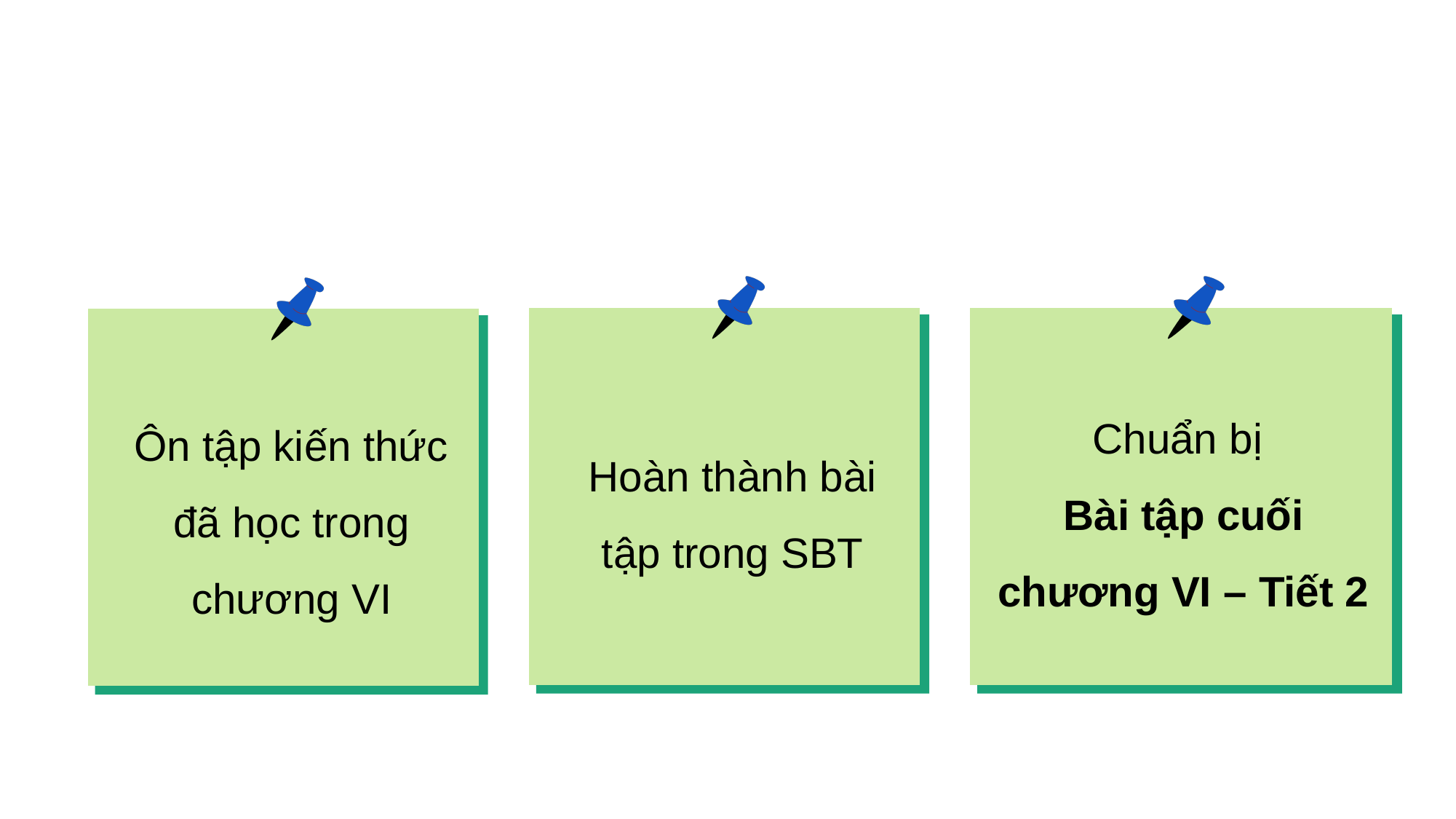

Chuẩn bị
Bài tập cuối chương VI – Tiết 2
Ôn tập kiến thức đã học trong chương VI
Hoàn thành bài tập trong SBT